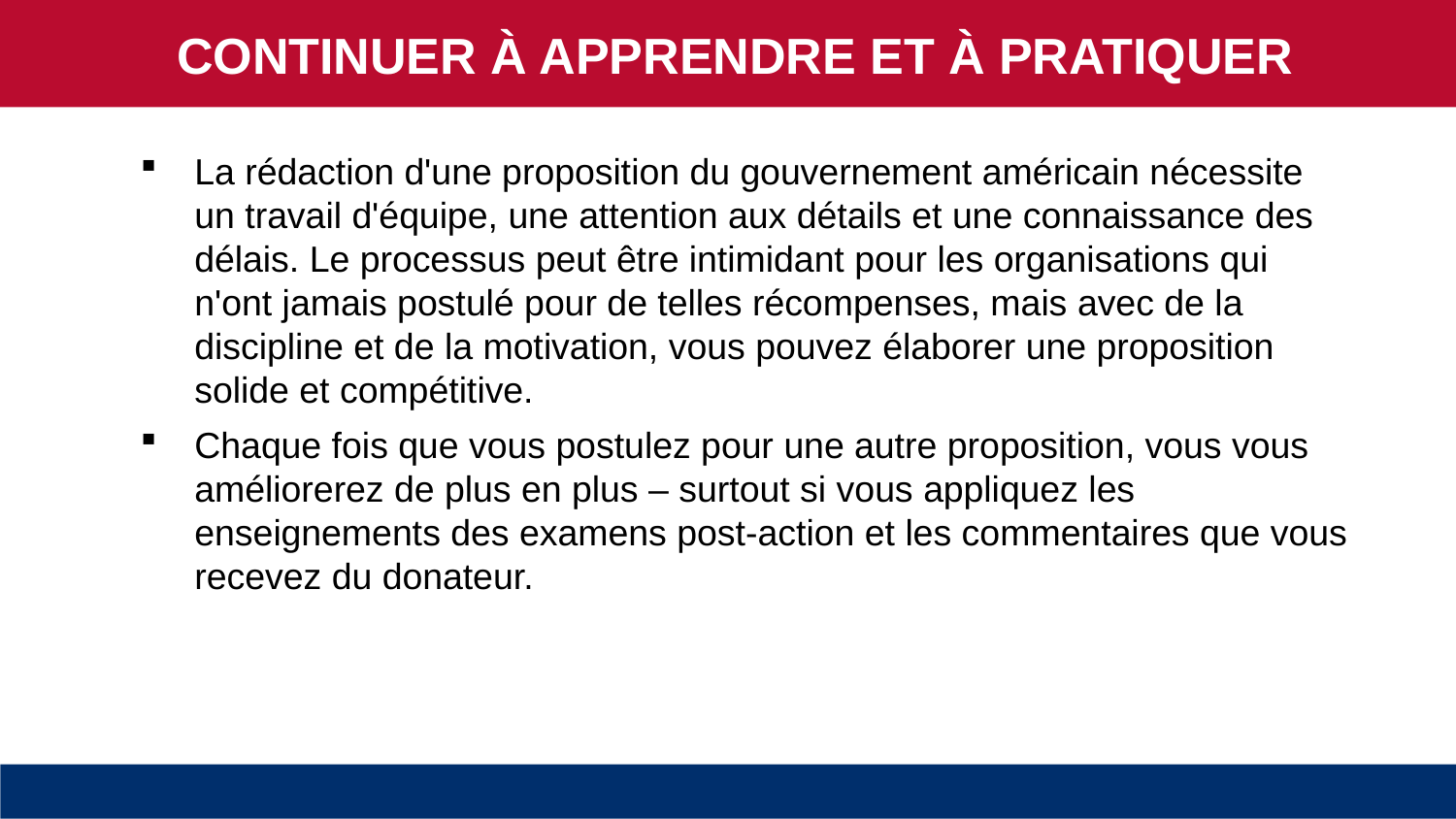

CONTINUER À APPRENDRE ET À PRATIQUER
La rédaction d'une proposition du gouvernement américain nécessite un travail d'équipe, une attention aux détails et une connaissance des délais. Le processus peut être intimidant pour les organisations qui n'ont jamais postulé pour de telles récompenses, mais avec de la discipline et de la motivation, vous pouvez élaborer une proposition solide et compétitive.
Chaque fois que vous postulez pour une autre proposition, vous vous améliorerez de plus en plus – surtout si vous appliquez les enseignements des examens post-action et les commentaires que vous recevez du donateur.